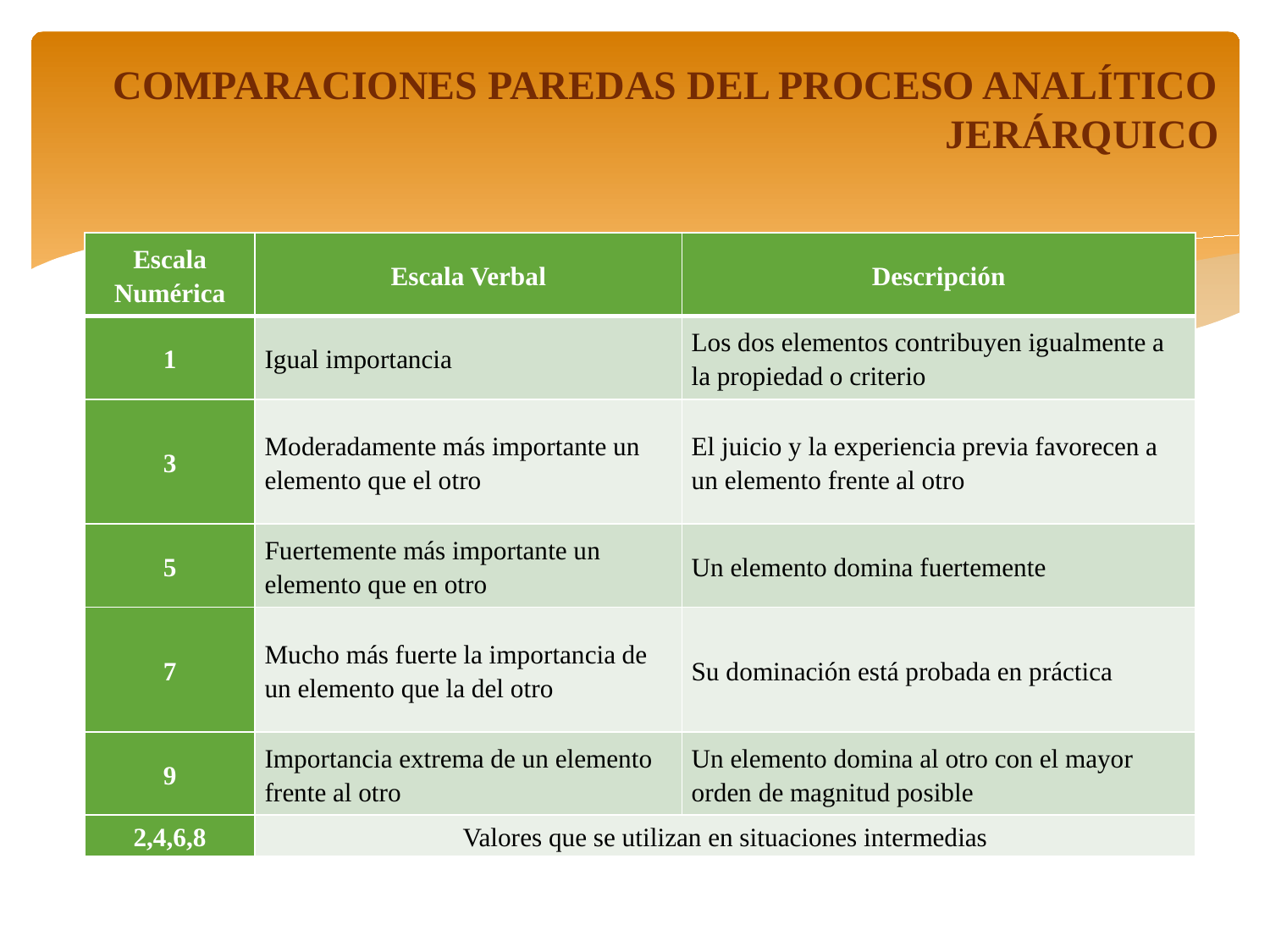

COMPARACIONES PAREDAS DEL PROCESO ANALÍTICO JERÁRQUICO
| Escala Numérica | Escala Verbal | Descripción |
| --- | --- | --- |
| 1 | Igual importancia | Los dos elementos contribuyen igualmente a la propiedad o criterio |
| 3 | Moderadamente más importante un elemento que el otro | El juicio y la experiencia previa favorecen a un elemento frente al otro |
| 5 | Fuertemente más importante un elemento que en otro | Un elemento domina fuertemente |
| 7 | Mucho más fuerte la importancia de un elemento que la del otro | Su dominación está probada en práctica |
| 9 | Importancia extrema de un elemento frente al otro | Un elemento domina al otro con el mayor orden de magnitud posible |
| 2,4,6,8 | Valores que se utilizan en situaciones intermedias |  |